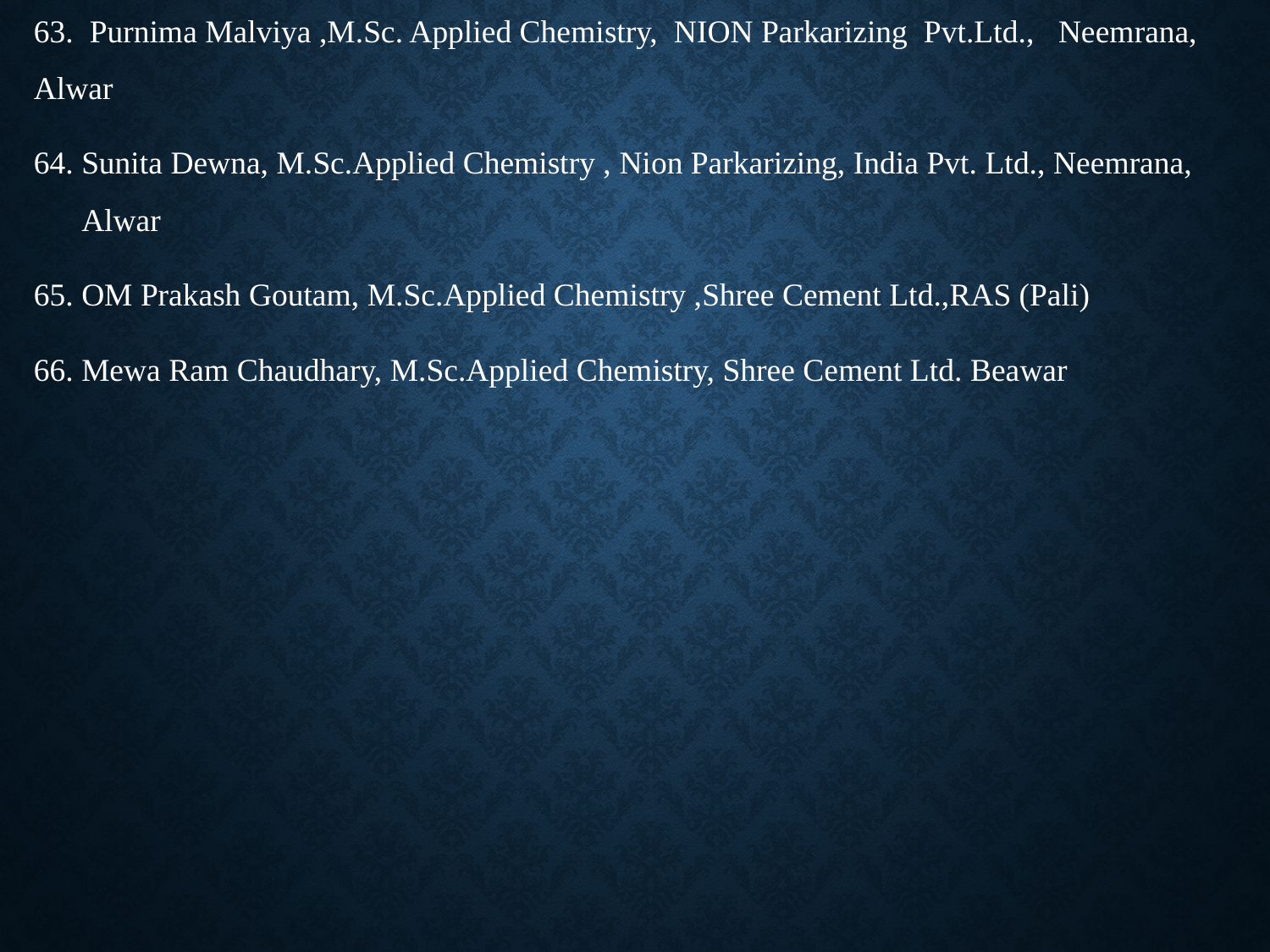

63.  Purnima Malviya ,M.Sc. Applied Chemistry,  NION Parkarizing  Pvt.Ltd.,   Neemrana,  Alwar
Sunita Dewna, M.Sc.Applied Chemistry , Nion Parkarizing, India Pvt. Ltd., Neemrana,  Alwar
OM Prakash Goutam, M.Sc.Applied Chemistry ,Shree Cement Ltd.,RAS (Pali)
Mewa Ram Chaudhary, M.Sc.Applied Chemistry, Shree Cement Ltd. Beawar

#